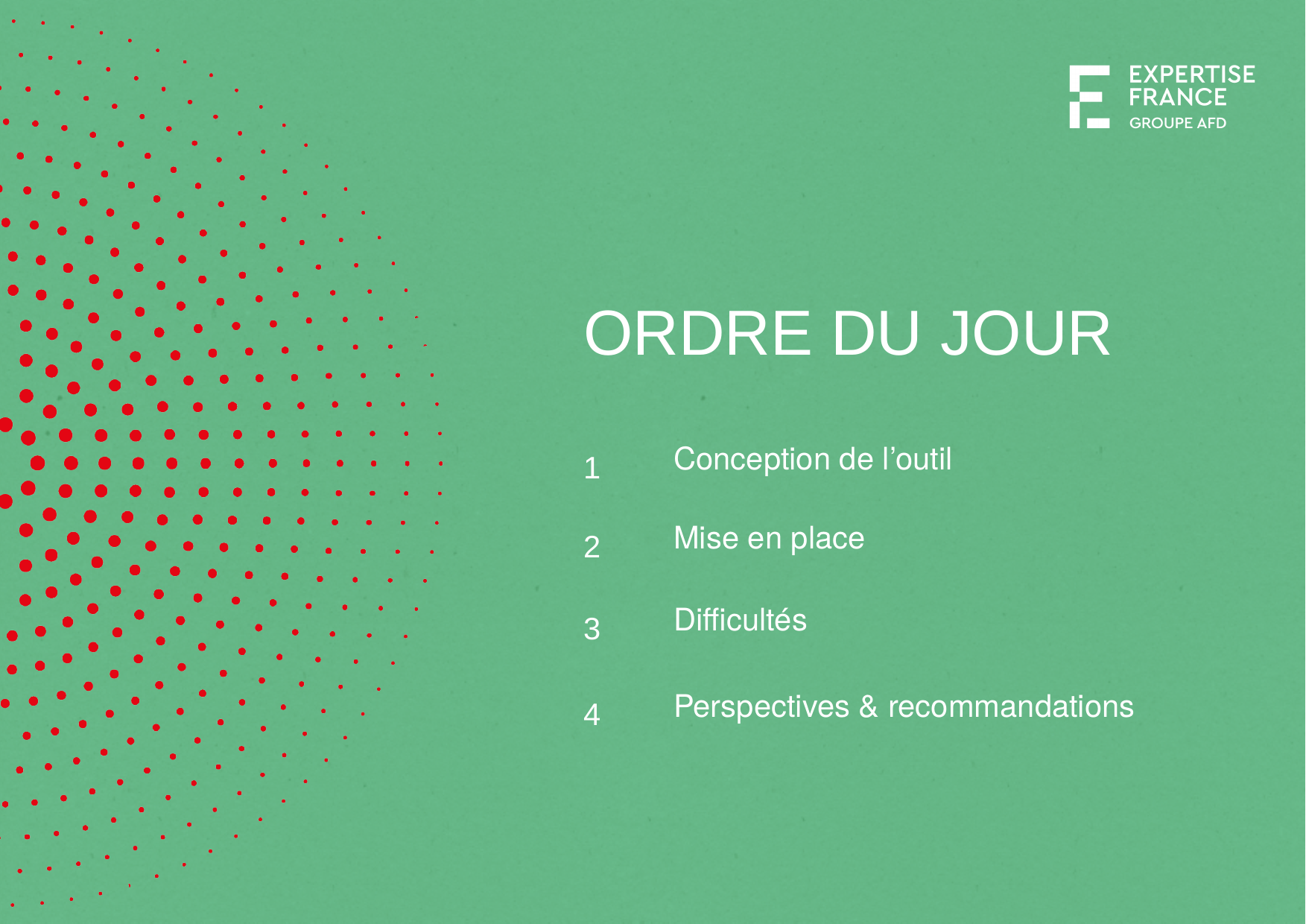

# Ordre du jour
Conception de l’outil
1
Mise en place
2
Difficultés
3
4
Perspectives & recommandations
4